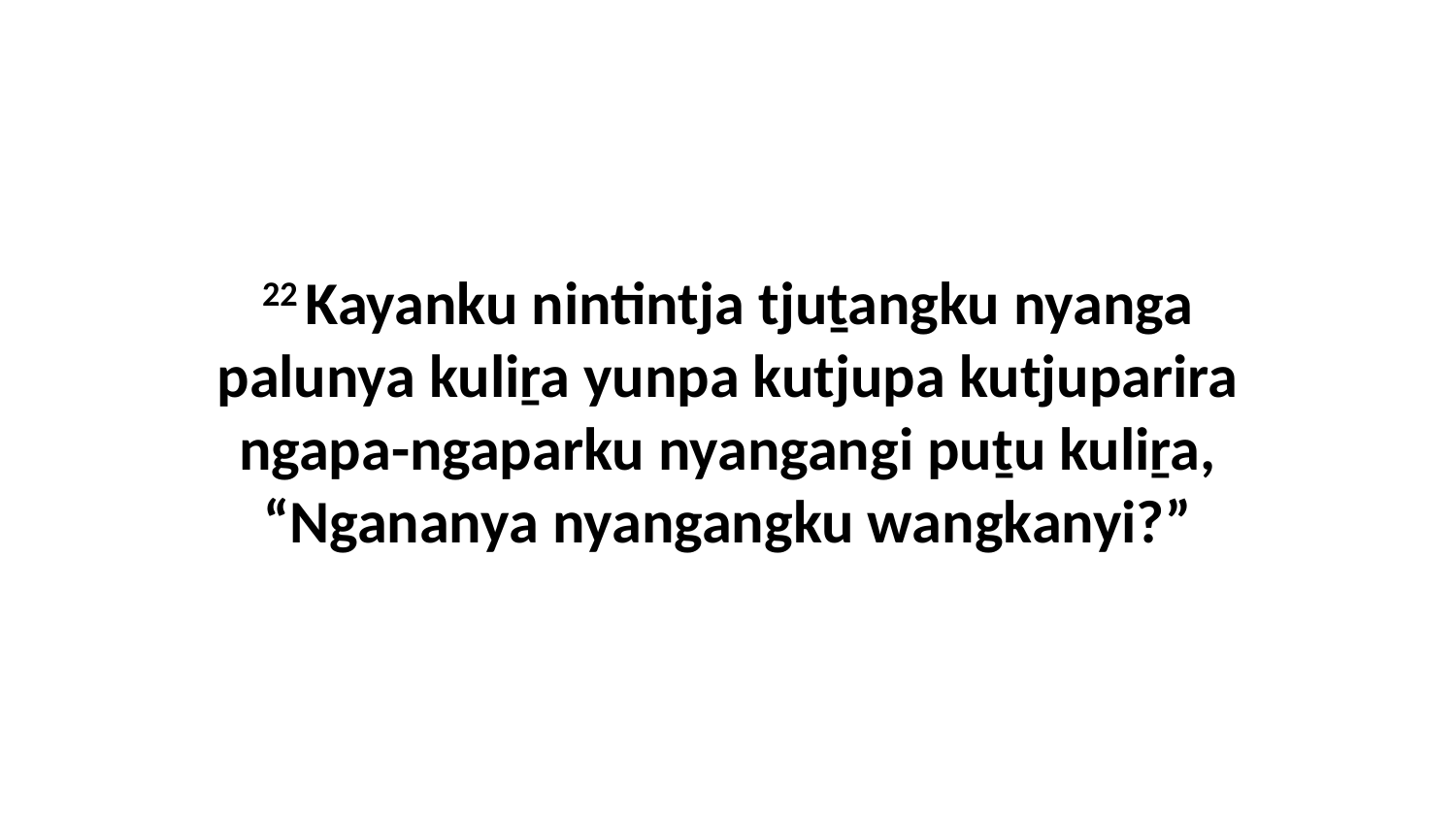

22 Kayanku nintintja tjuṯangku nyanga palunya kuliṟa yunpa kutjupa kutjuparira ngapa-ngaparku nyangangi puṯu kuliṟa, “Ngananya nyangangku wangkanyi?”